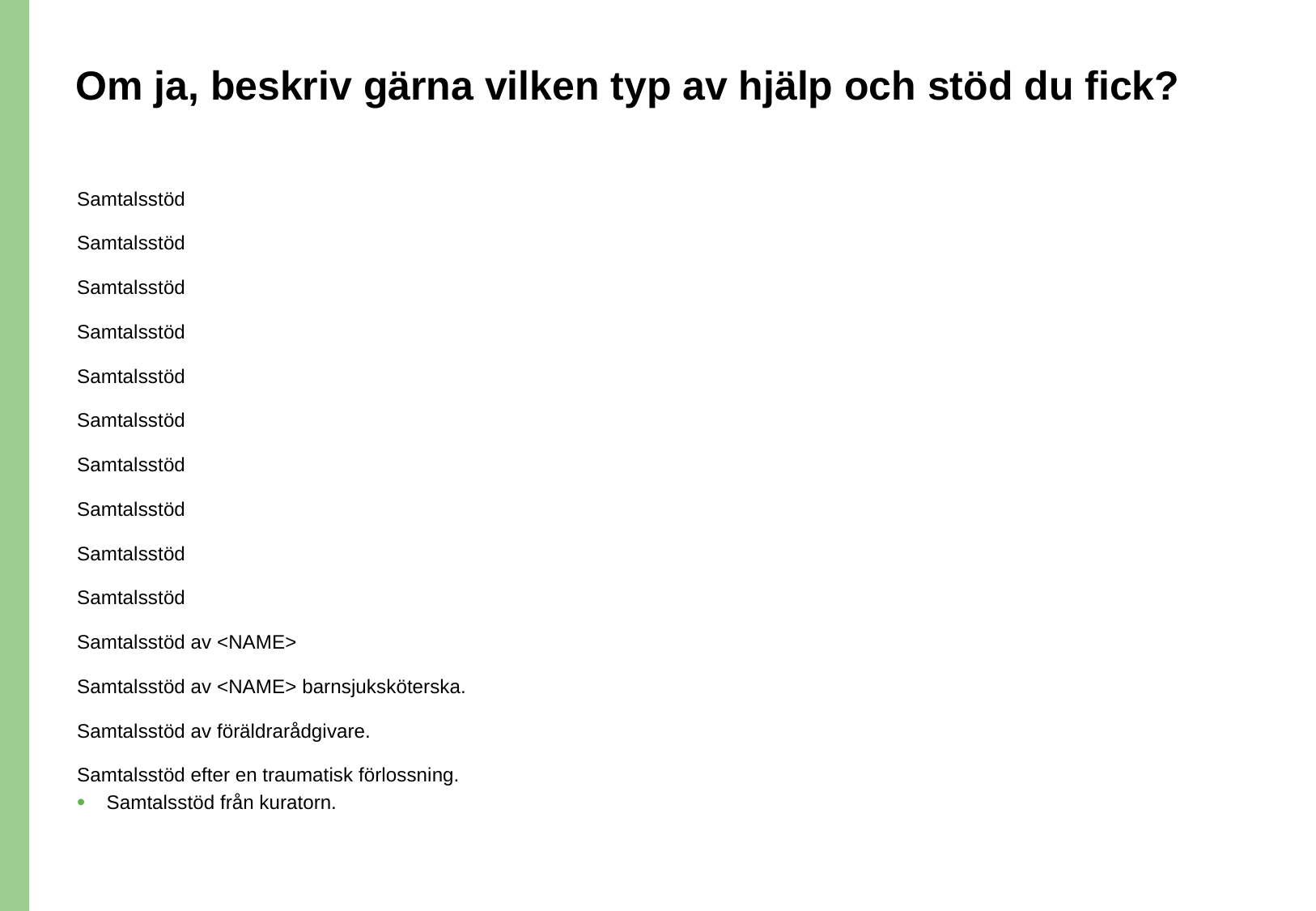

# Om ja, beskriv gärna vilken typ av hjälp och stöd du fick?
Samtalsstöd
Samtalsstöd
Samtalsstöd
Samtalsstöd
Samtalsstöd
Samtalsstöd
Samtalsstöd
Samtalsstöd
Samtalsstöd
Samtalsstöd
Samtalsstöd av <NAME>
Samtalsstöd av <NAME> barnsjuksköterska.
Samtalsstöd av föräldrarådgivare.
Samtalsstöd efter en traumatisk förlossning.
Samtalsstöd från kuratorn.